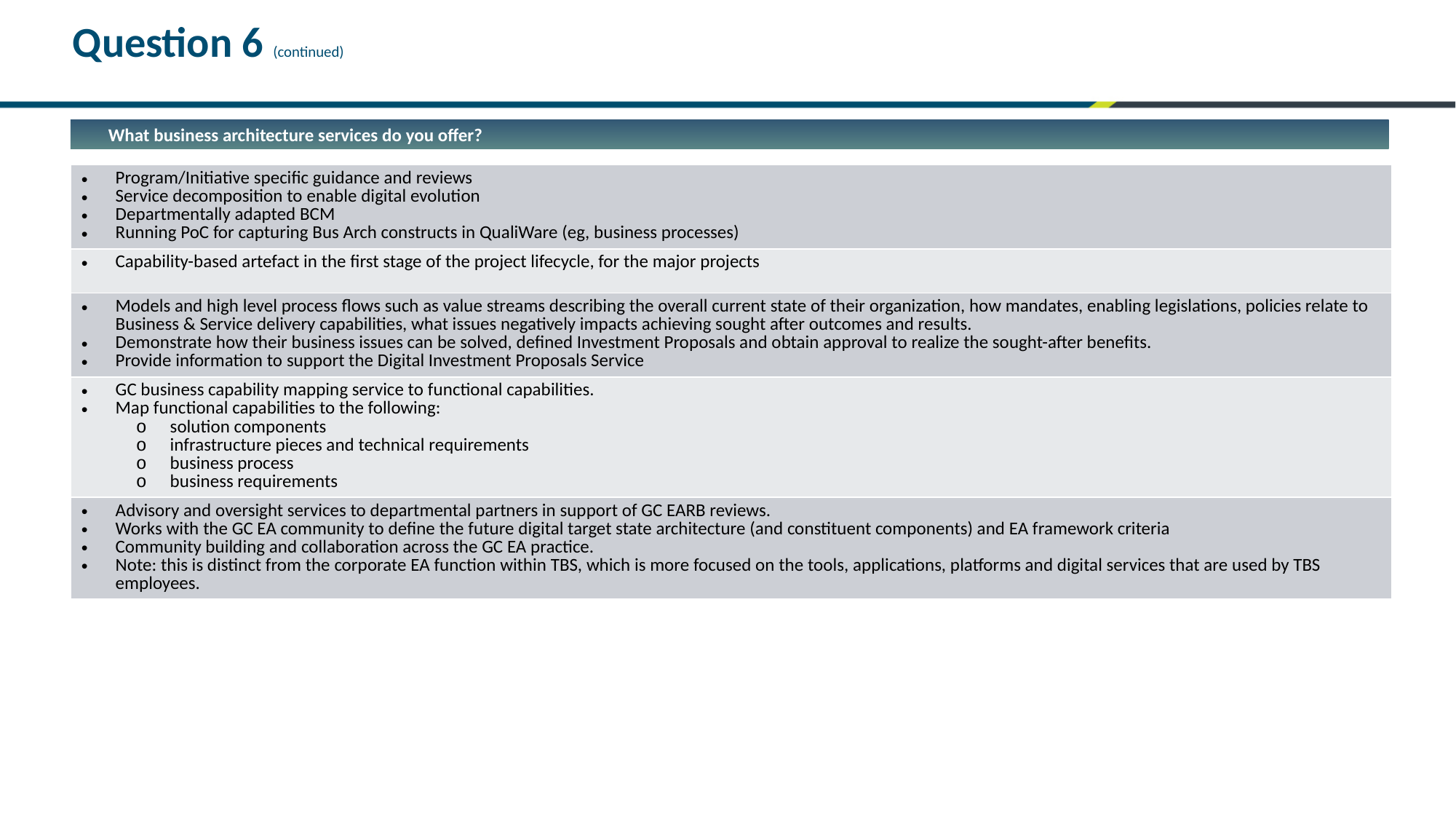

# Question 6 (continued)
What business architecture services do you offer?
| Program/Initiative specific guidance and reviews Service decomposition to enable digital evolution Departmentally adapted BCM Running PoC for capturing Bus Arch constructs in QualiWare (eg, business processes) |
| --- |
| Capability-based artefact in the first stage of the project lifecycle, for the major projects |
| Models and high level process flows such as value streams describing the overall current state of their organization, how mandates, enabling legislations, policies relate to Business & Service delivery capabilities, what issues negatively impacts achieving sought after outcomes and results. Demonstrate how their business issues can be solved, defined Investment Proposals and obtain approval to realize the sought-after benefits. Provide information to support the Digital Investment Proposals Service |
| GC business capability mapping service to functional capabilities. Map functional capabilities to the following: solution components infrastructure pieces and technical requirements business process business requirements |
| Advisory and oversight services to departmental partners in support of GC EARB reviews. Works with the GC EA community to define the future digital target state architecture (and constituent components) and EA framework criteria Community building and collaboration across the GC EA practice. Note: this is distinct from the corporate EA function within TBS, which is more focused on the tools, applications, platforms and digital services that are used by TBS employees. |